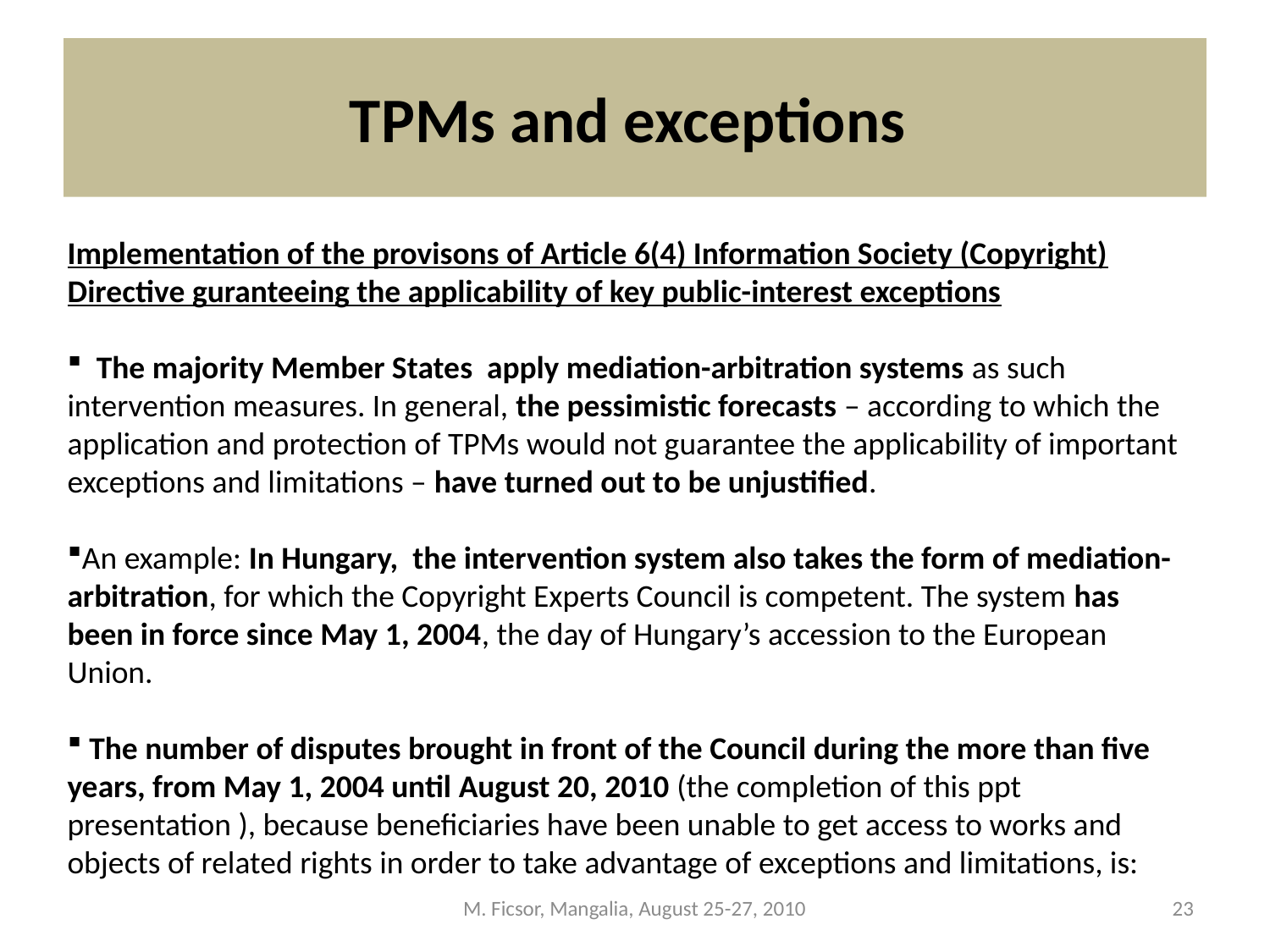

# TPMs and exceptions
Implementation of the provisons of Article 6(4) Information Society (Copyright) Directive guranteeing the applicability of key public-interest exceptions

  The majority Member States  apply mediation-arbitration systems as such intervention measures. In general, the pessimistic forecasts – according to which the application and protection of TPMs would not guarantee the applicability of important exceptions and limitations – have turned out to be unjustified.

An example: In Hungary,  the intervention system also takes the form of mediation-arbitration, for which the Copyright Experts Council is competent. The system has been in force since May 1, 2004, the day of Hungary’s accession to the European Union.

 The number of disputes brought in front of the Council during the more than five years, from May 1, 2004 until August 20, 2010 (the completion of this ppt presentation ), because beneficiaries have been unable to get access to works and objects of related rights in order to take advantage of exceptions and limitations, is:
M. Ficsor, Mangalia, August 25-27, 2010
23